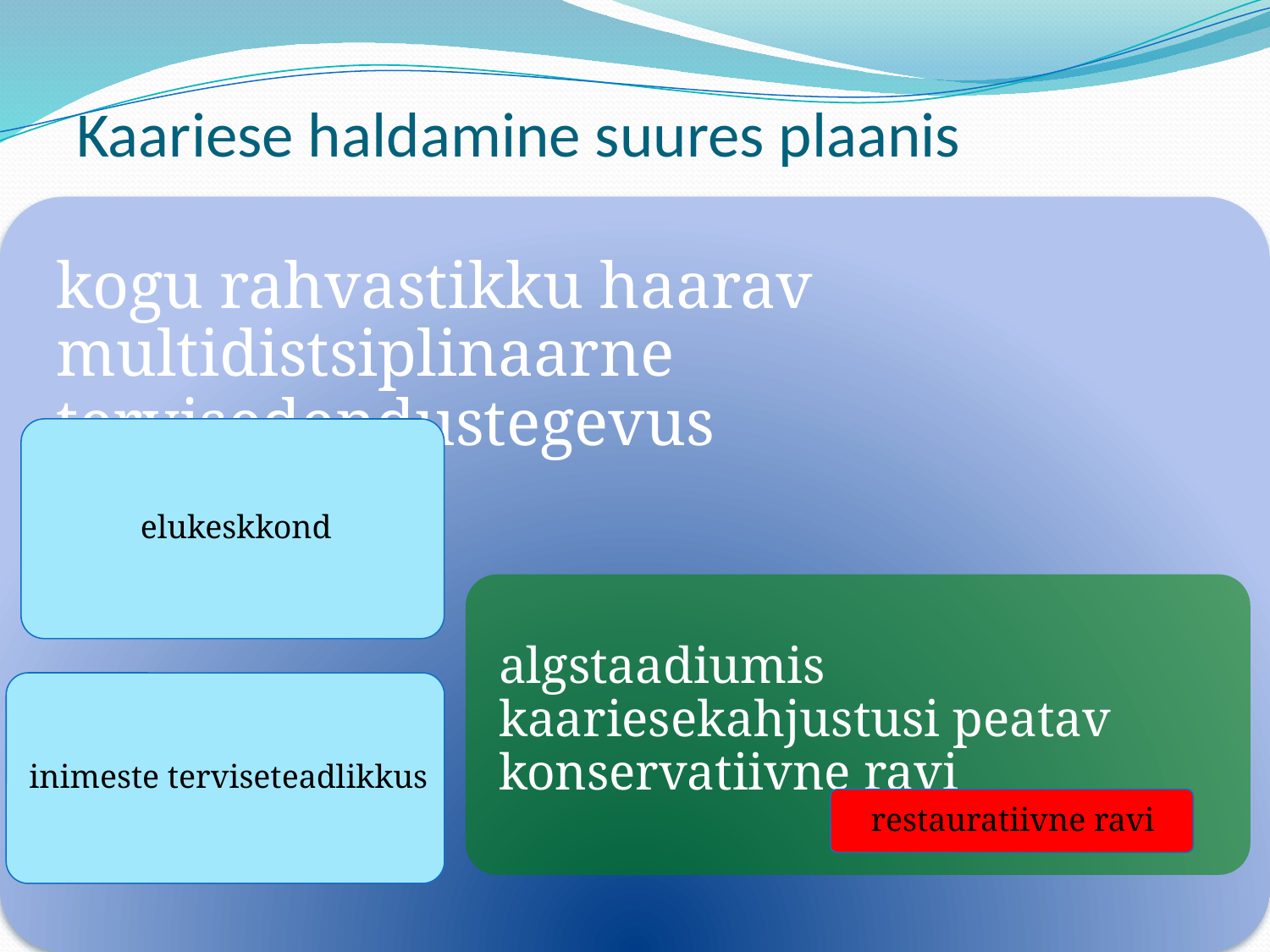

# Kaariese haldamine suures plaanis
kogu rahvastikku haarav multidistsiplinaarne tervisedendustegevus
elukeskkond
inimeste terviseteadlikkus

algstaadiumis kaariesekahjustusi peatav konservatiivne ravi
restauratiivne ravi